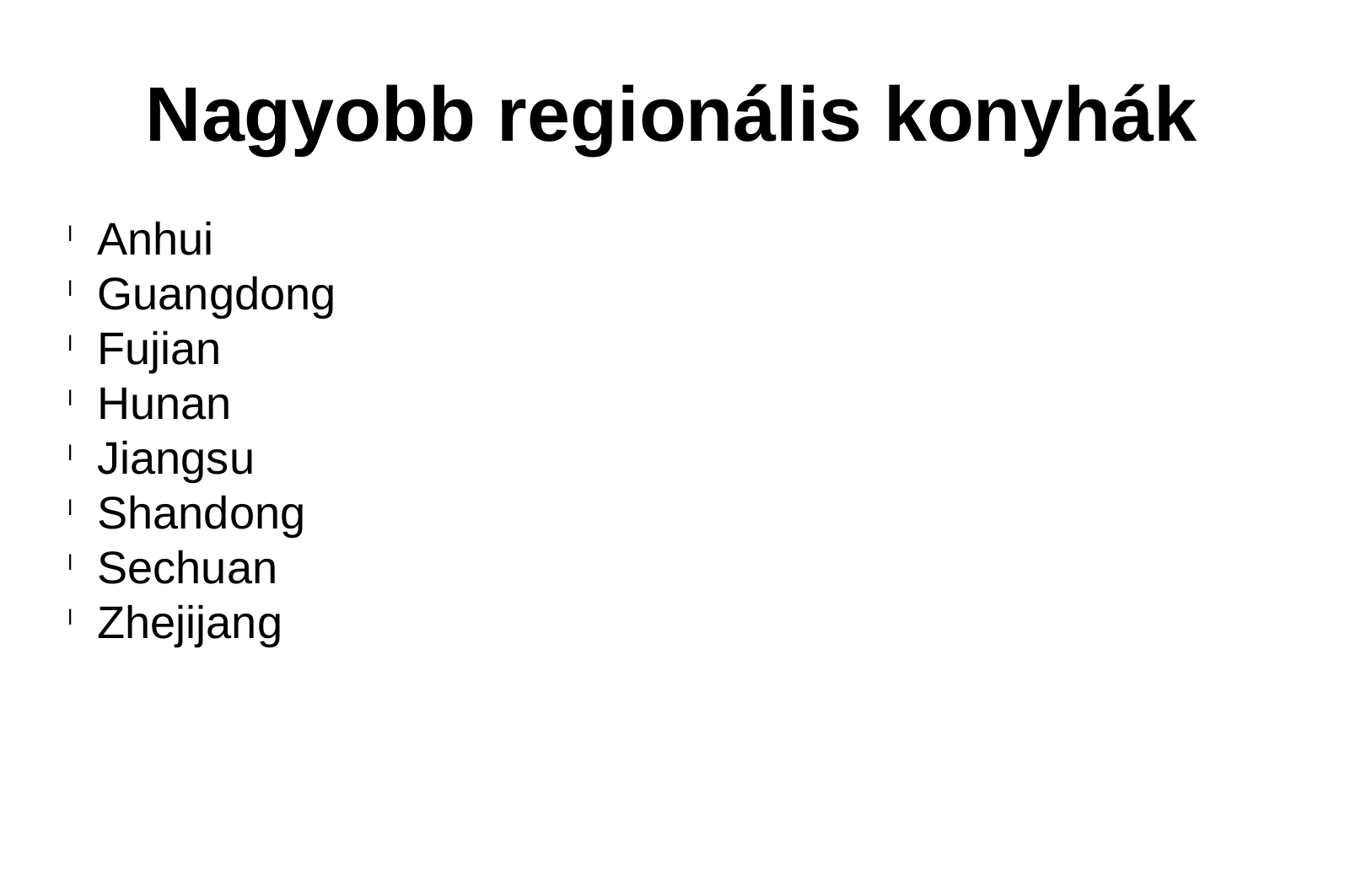

Nagyobb regionális konyhák
Anhui
Guangdong
Fujian
Hunan
Jiangsu
Shandong
Sechuan
Zhejijang